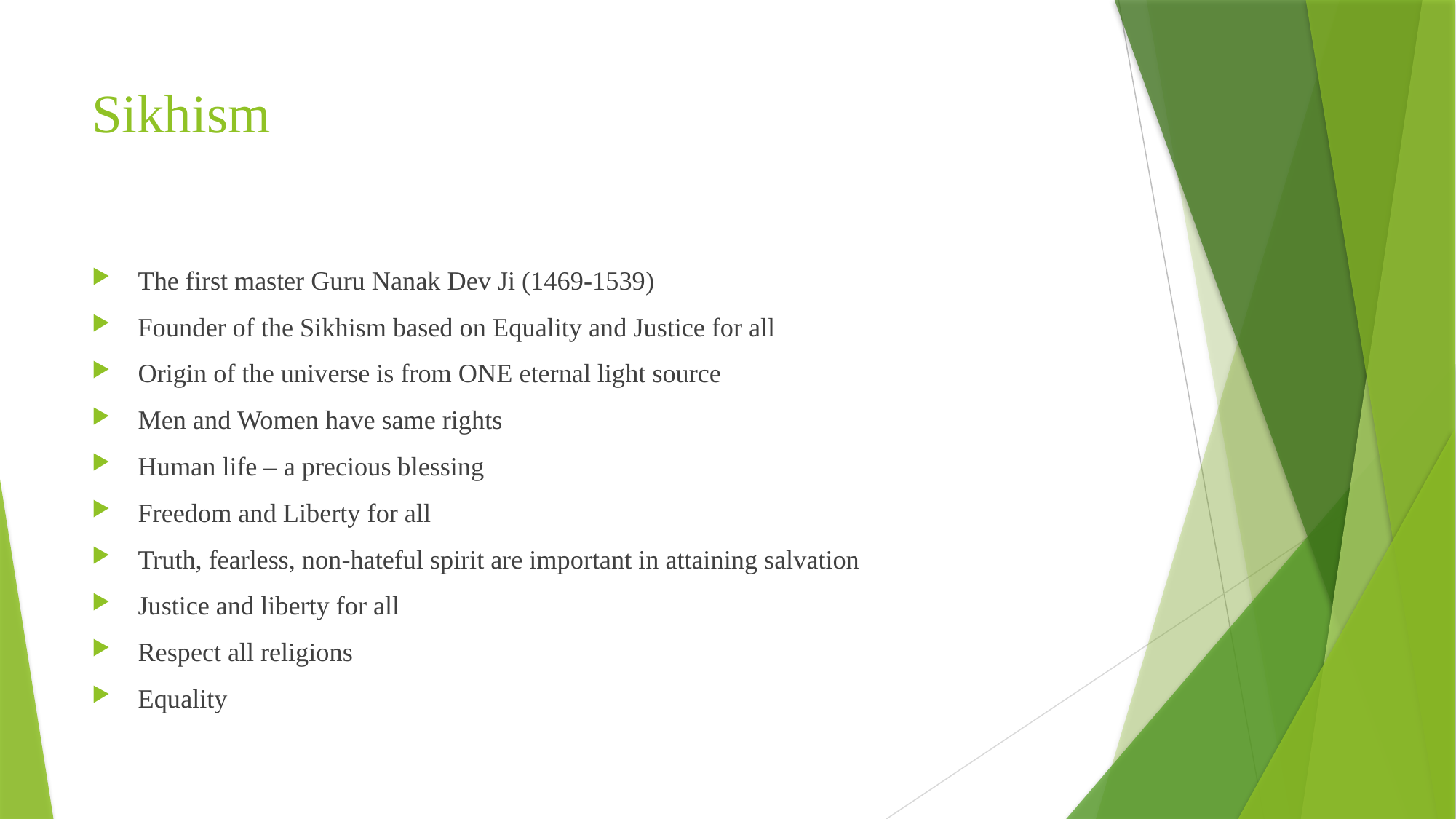

# Sikhism
 The first master Guru Nanak Dev Ji (1469-1539)
 Founder of the Sikhism based on Equality and Justice for all
 Origin of the universe is from ONE eternal light source
 Men and Women have same rights
 Human life – a precious blessing
 Freedom and Liberty for all
 Truth, fearless, non-hateful spirit are important in attaining salvation
 Justice and liberty for all
 Respect all religions
 Equality